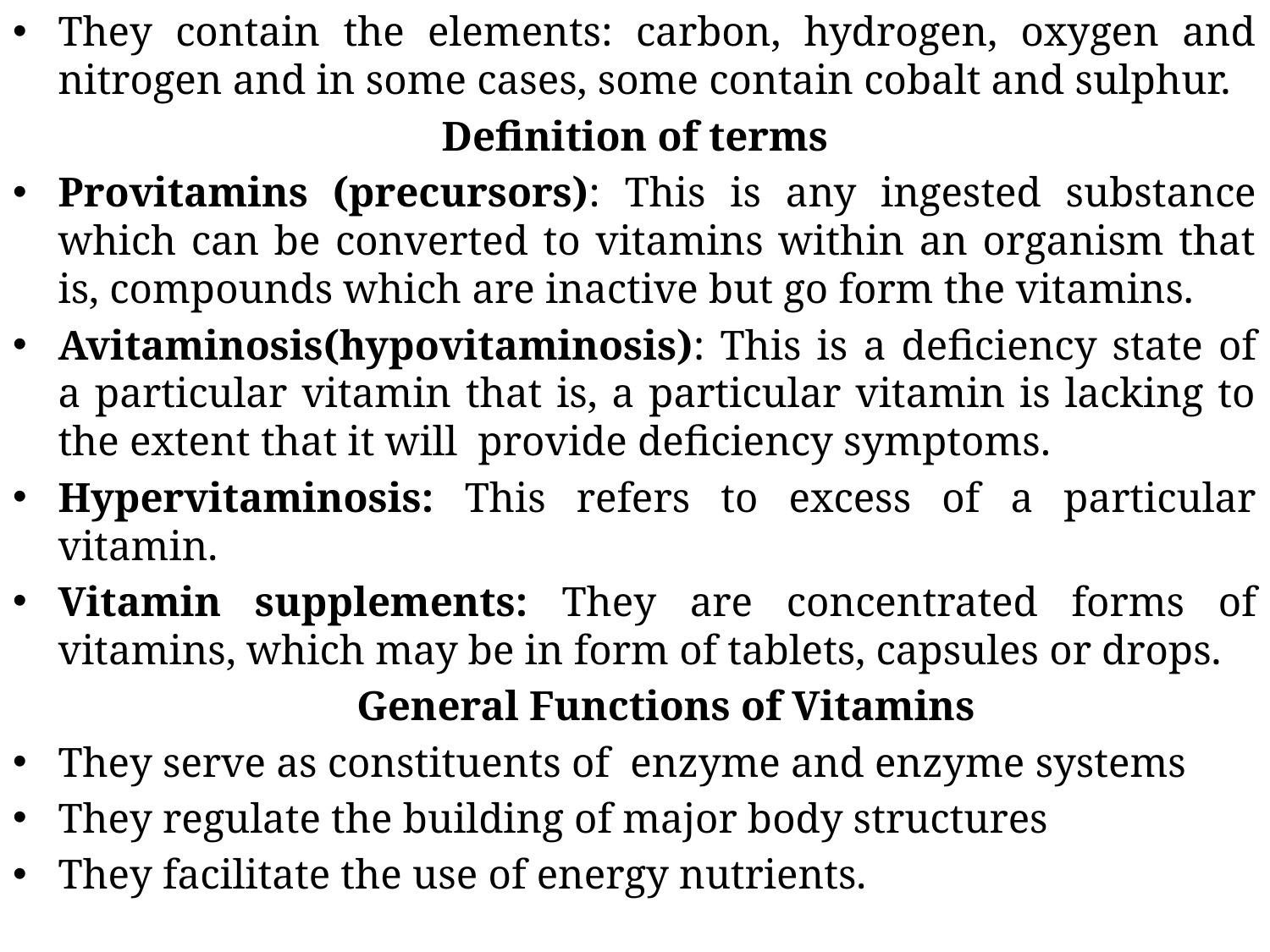

They contain the elements: carbon, hydrogen, oxygen and nitrogen and in some cases, some contain cobalt and sulphur.
Definition of terms
Provitamins (precursors): This is any ingested substance which can be converted to vitamins within an organism that is, compounds which are inactive but go form the vitamins.
Avitaminosis(hypovitaminosis): This is a deficiency state of a particular vitamin that is, a particular vitamin is lacking to the extent that it will  provide deficiency symptoms.
Hypervitaminosis: This refers to excess of a particular vitamin.
Vitamin supplements: They are concentrated forms of vitamins, which may be in form of tablets, capsules or drops.
      General Functions of Vitamins
They serve as constituents of  enzyme and enzyme systems
They regulate the building of major body structures
They facilitate the use of energy nutrients.